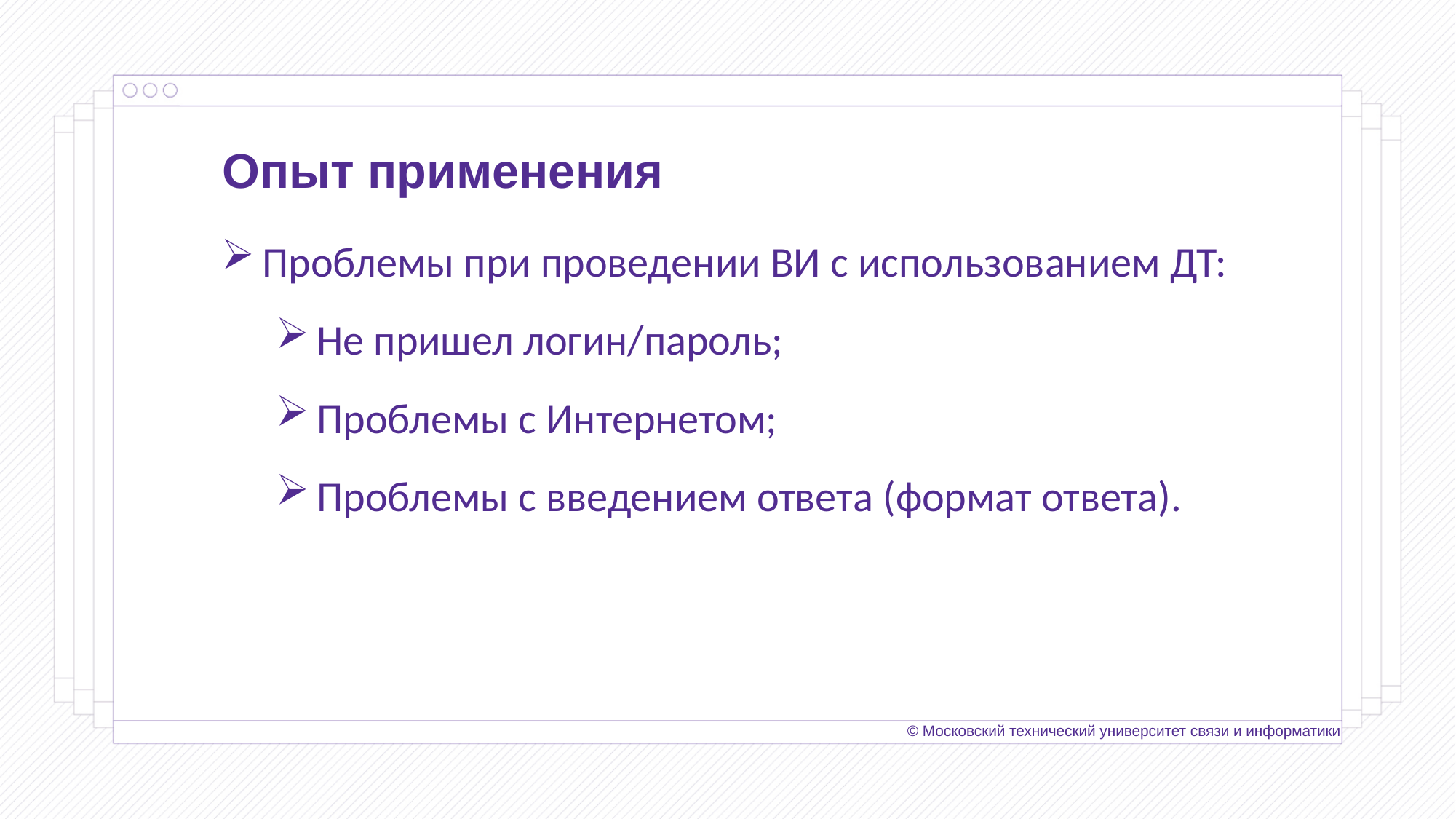

Опыт применения
Проблемы при проведении ВИ с использованием ДТ:
Не пришел логин/пароль;
Проблемы с Интернетом;
Проблемы с введением ответа (формат ответа).
© Московский технический университет связи и информатики